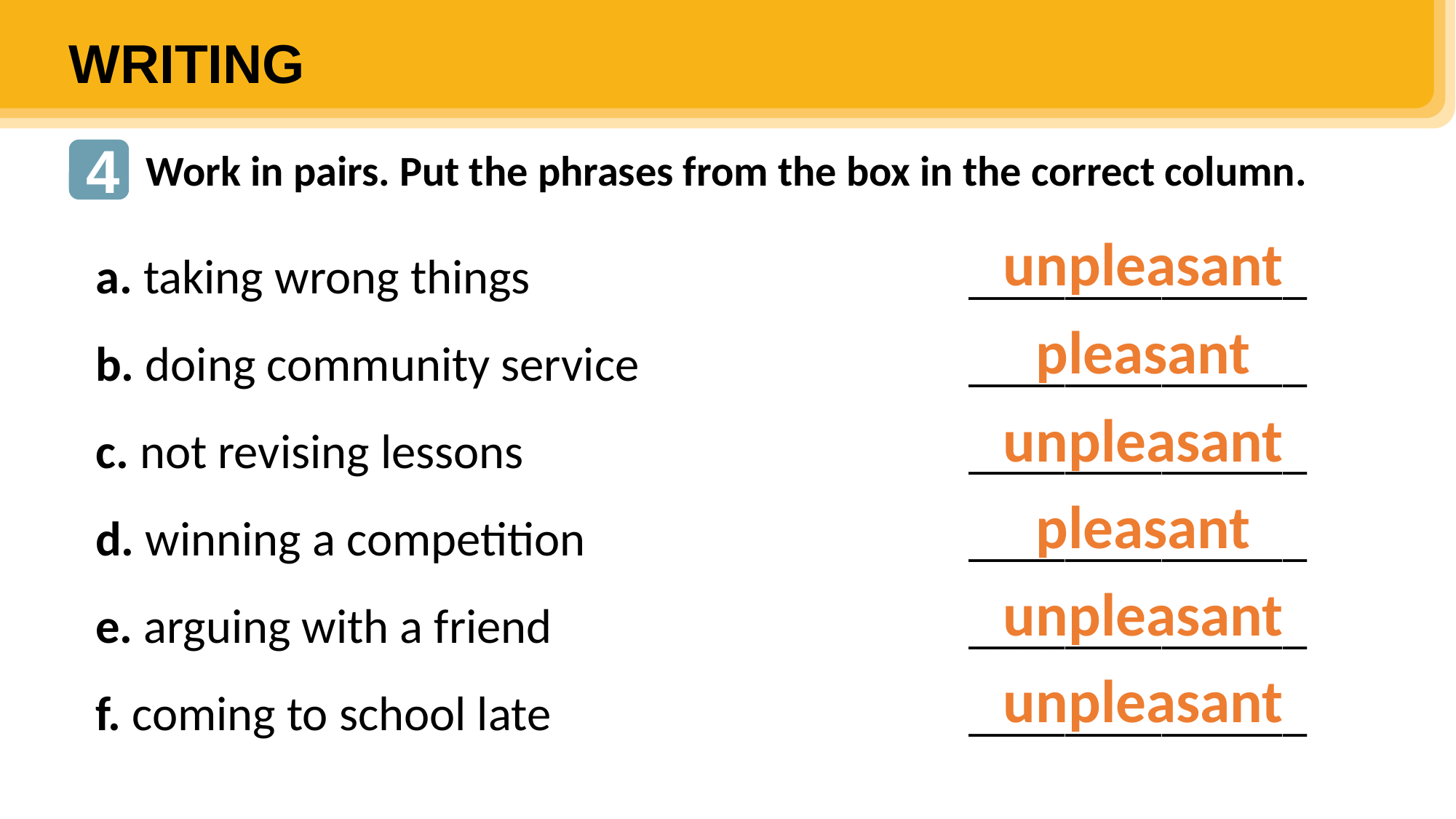

WRITING
4
Work in pairs. Put the phrases from the box in the correct column.

a. taking wrong things					______________
b. doing community service				______________
c. not revising lessons					______________
d. winning a competition				______________
e. arguing with a friend				______________
f. coming to school late 				______________
unpleasant
pleasant
unpleasant
pleasant
unpleasant
unpleasant